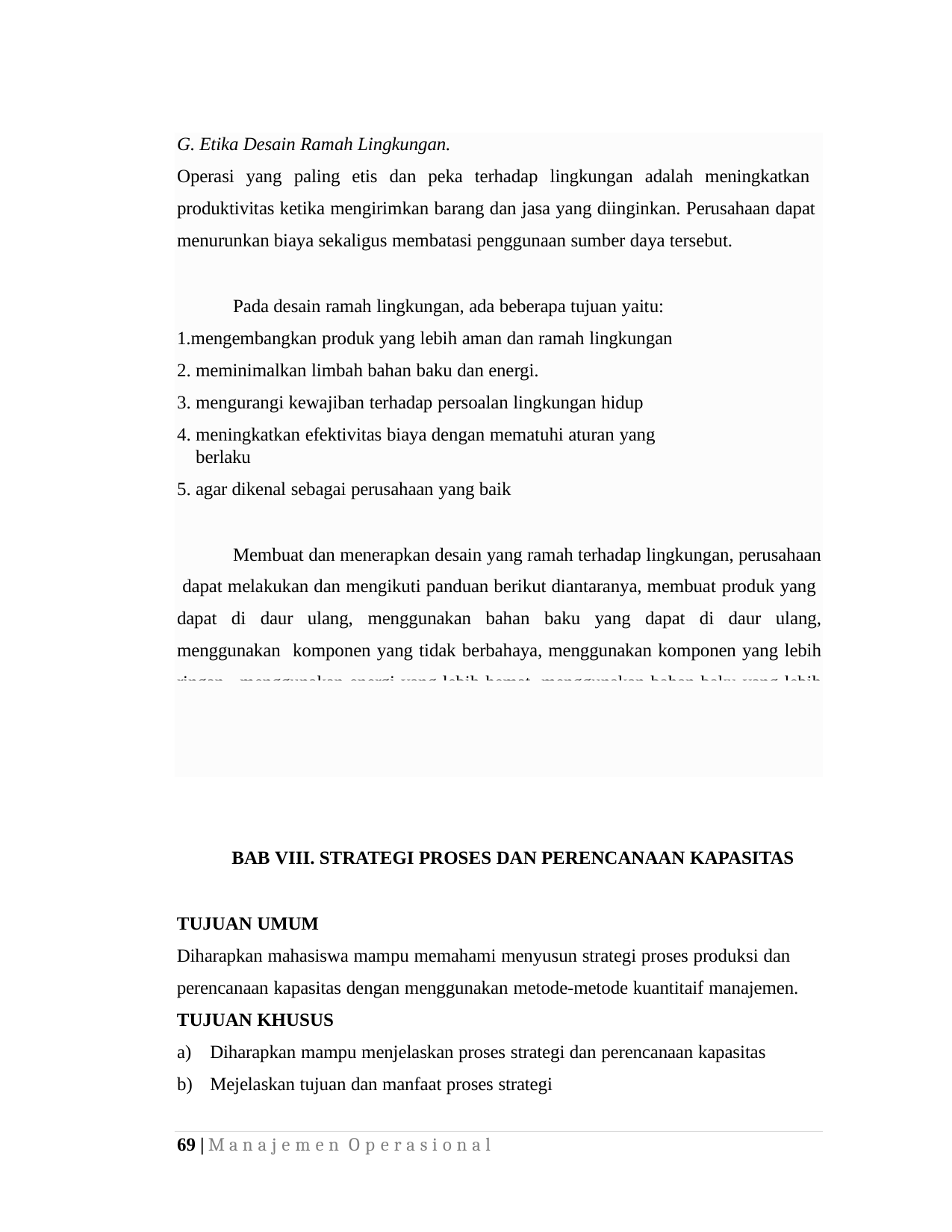

G. Etika Desain Ramah Lingkungan.
Operasi yang paling etis dan peka terhadap lingkungan adalah meningkatkan  produktivitas ketika mengirimkan barang dan jasa yang diinginkan. Perusahaan dapat  menurunkan biaya sekaligus membatasi penggunaan sumber daya tersebut.

Pada desain ramah lingkungan, ada beberapa tujuan yaitu:  1.mengembangkan produk yang lebih aman dan ramah lingkungan
meminimalkan limbah bahan baku dan energi.
mengurangi kewajiban terhadap persoalan lingkungan hidup
meningkatkan efektivitas biaya dengan mematuhi aturan yang berlaku
agar dikenal sebagai perusahaan yang baik

Membuat dan menerapkan desain yang ramah terhadap lingkungan, perusahaan  dapat melakukan dan mengikuti panduan berikut diantaranya, membuat produk yang  dapat di daur ulang, menggunakan bahan baku yang dapat di daur ulang, menggunakan  komponen yang tidak berbahaya, menggunakan komponen yang lebih ringan,  menggunakan energi yang lebih hemat, menggunakan bahan baku yang lebih sedikit.

BAB VIII. STRATEGI PROSES DAN PERENCANAAN KAPASITAS

TUJUAN UMUM
Diharapkan mahasiswa mampu memahami menyusun strategi proses produksi dan  perencanaan kapasitas dengan menggunakan metode-metode kuantitaif manajemen.
TUJUAN KHUSUS
Diharapkan mampu menjelaskan proses strategi dan perencanaan kapasitas
Mejelaskan tujuan dan manfaat proses strategi
69 | M a n a j e m e n O p e r a s i o n a l